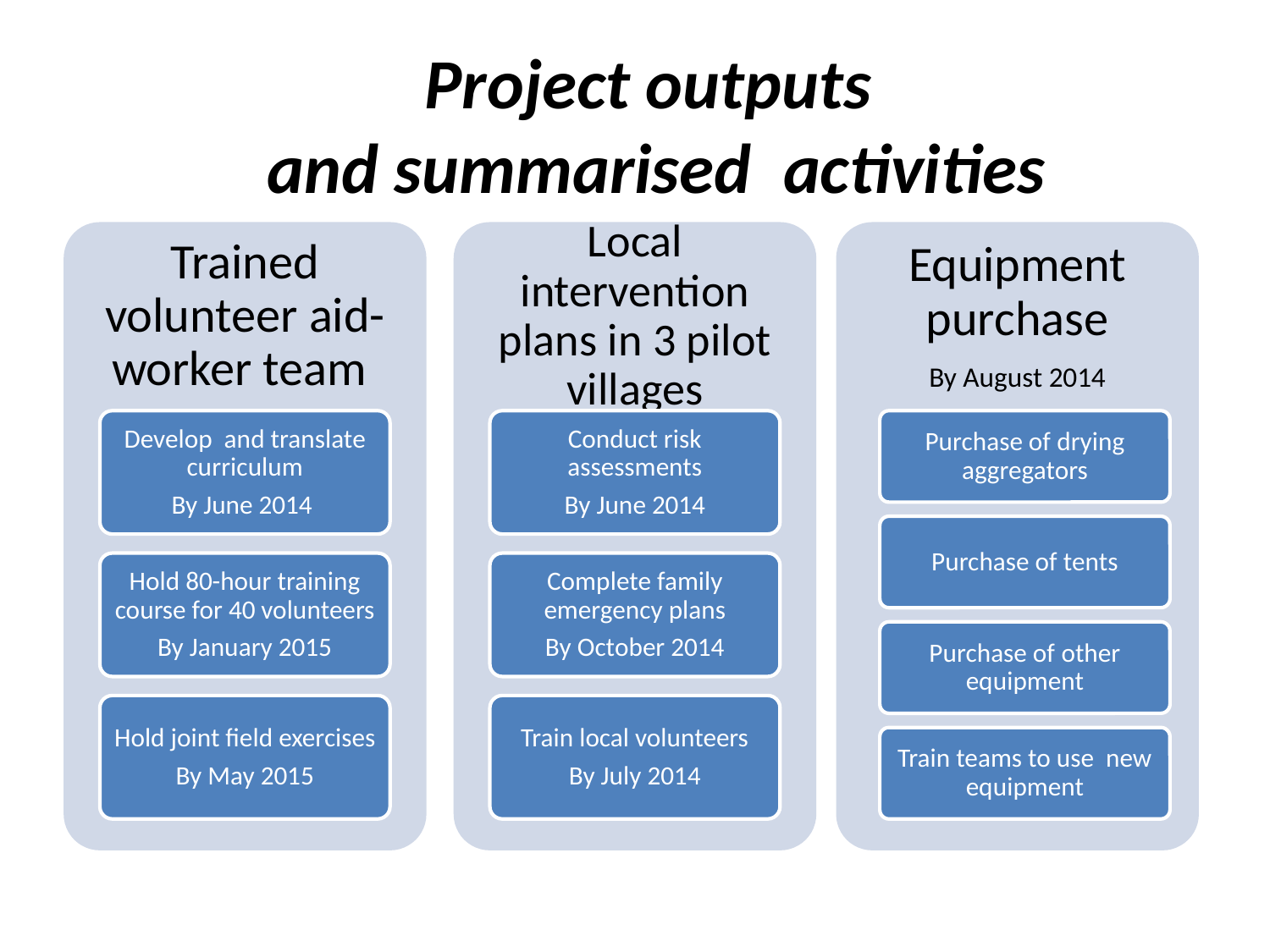

Project outputs
and summarised  activities
#
Trained volunteer aid-worker team
Develop  and translate curriculum
By June 2014
Hold 80-hour training course for 40 volunteers
By January 2015
Hold joint field exercises
By May 2015
Local intervention plans in 3 pilot villages
Conduct risk assessments
By June 2014
Complete family emergency plans
By October 2014
Train local volunteers
By July 2014
Equipment purchase
By August 2014
Purchase of drying aggregators
Purchase of tents
Purchase of other equipment
Train teams to use  new equipment